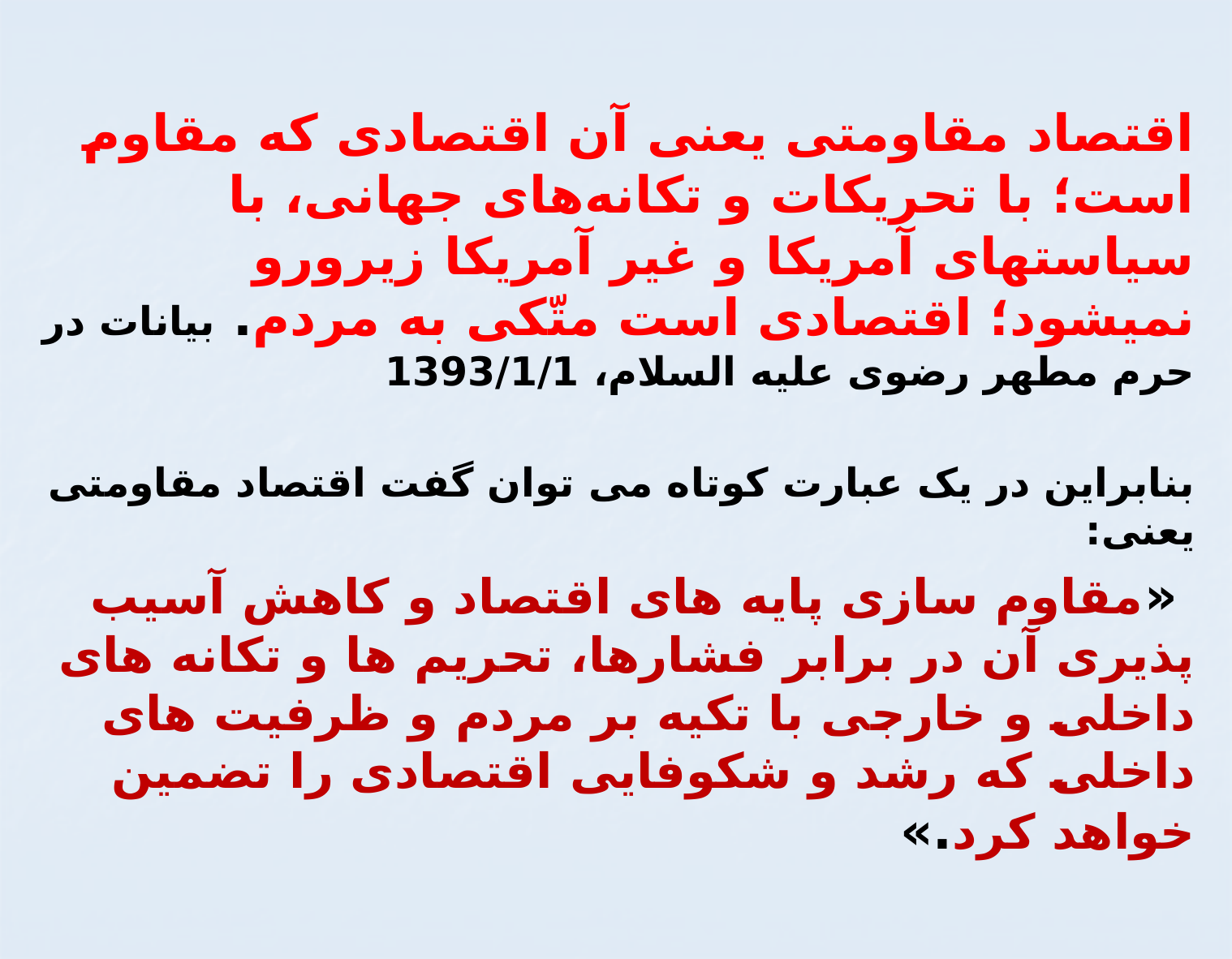

اقتصاد مقاومتی یعنی آن اقتصادی که مقاوم است؛ با تحریکات و تکانه‌های جهانی، با سیاستهای آمریکا و غیر آمریکا زیرورو نمیشود؛ اقتصادی است متّکی به مردم. بیانات در حرم مطهر رضوی علیه السلام، 1393/1/1

بنابراین در یک عبارت کوتاه می توان گفت اقتصاد مقاومتی یعنی:
 «مقاوم سازی پایه های اقتصاد و کاهش آسیب پذیری آن در برابر فشارها، تحریم ها و تکانه های داخلی و خارجی با تکیه بر مردم و ظرفیت های داخلی که رشد و شکوفایی اقتصادى را تضمین خواهد کرد.»